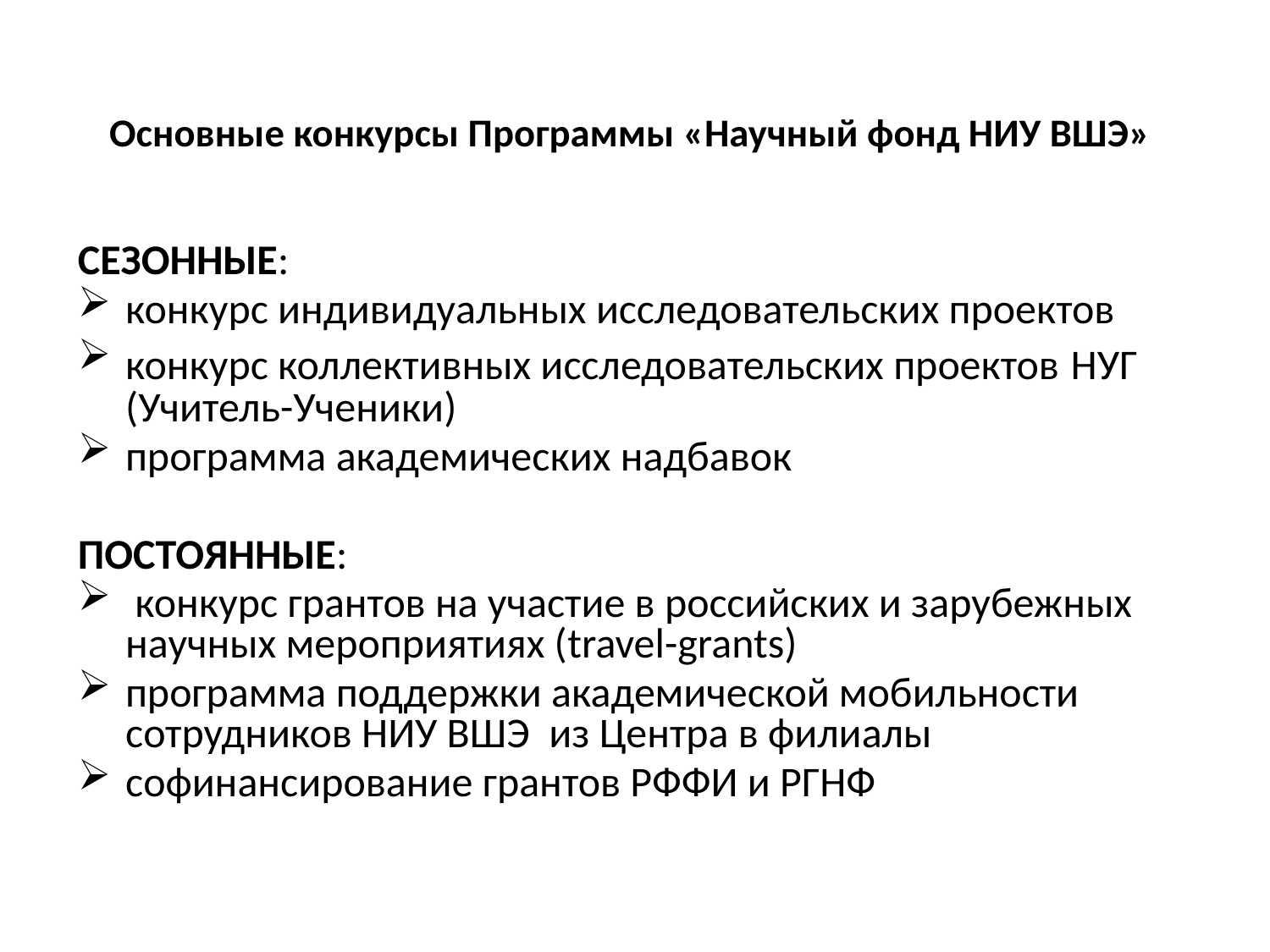

# Основные конкурсы Программы «Научный фонд НИУ ВШЭ»
СЕЗОННЫЕ:
конкурс индивидуальных исследовательских проектов
конкурс коллективных исследовательских проектов НУГ (Учитель-Ученики)
программа академических надбавок

ПОСТОЯННЫЕ:
 конкурс грантов на участие в российских и зарубежных научных мероприятиях (travel-grants)
программа поддержки академической мобильности сотрудников НИУ ВШЭ  из Центра в филиалы
софинансирование грантов РФФИ и РГНФ